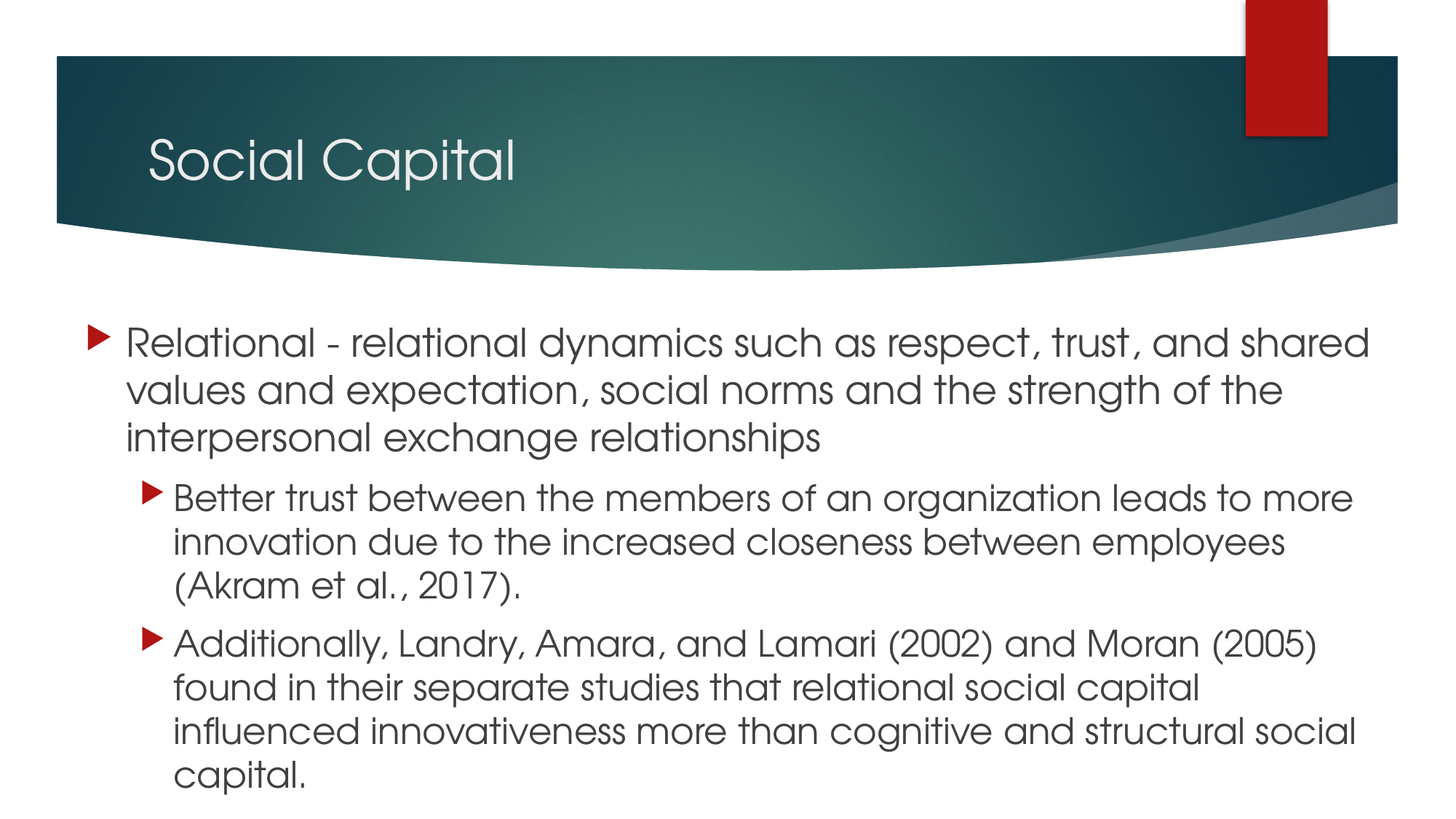

# Social Capital
Relational - relational dynamics such as respect, trust, and shared values and expectation, social norms and the strength of the interpersonal exchange relationships
Better trust between the members of an organization leads to more innovation due to the increased closeness between employees (Akram et al., 2017).
Additionally, Landry, Amara, and Lamari (2002) and Moran (2005) found in their separate studies that relational social capital influenced innovativeness more than cognitive and structural social capital.